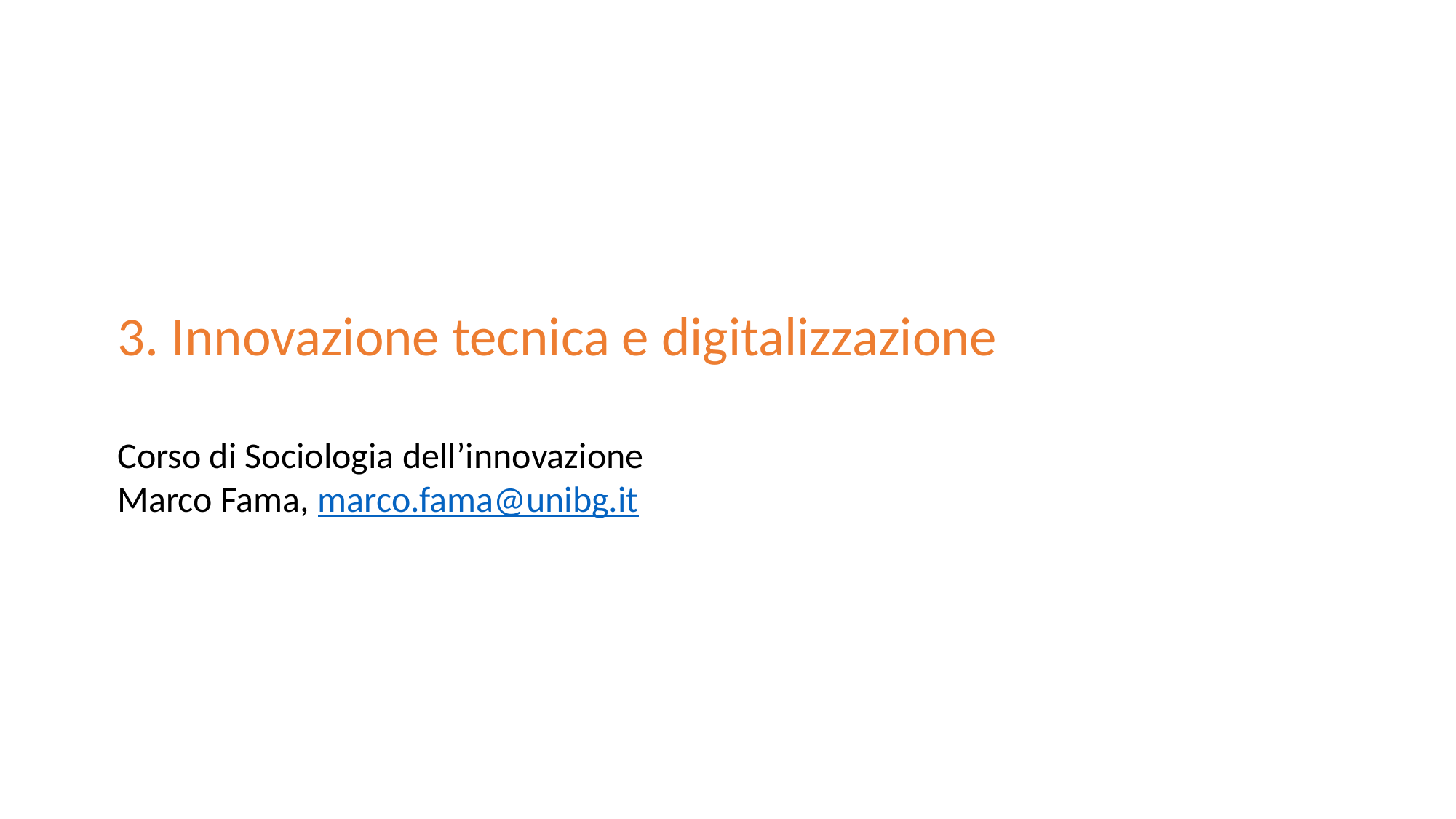

3. Innovazione tecnica e digitalizzazione

Corso di Sociologia dell’innovazione
Marco Fama, marco.fama@unibg.it